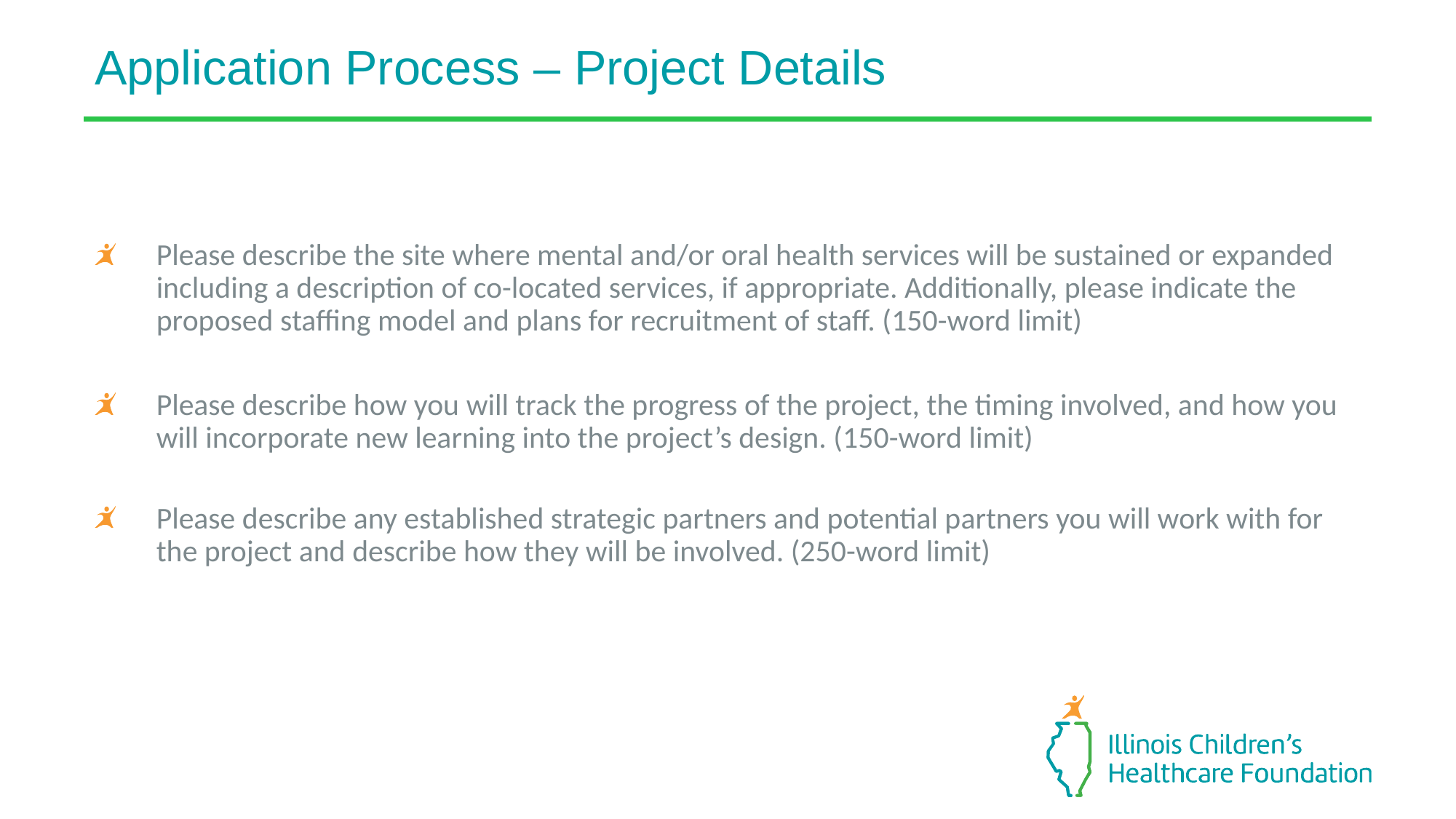

Application Process – Project Details
Please describe the site where mental and/or oral health services will be sustained or expanded including a description of co-located services, if appropriate. Additionally, please indicate the proposed staffing model and plans for recruitment of staff. (150-word limit)
Please describe how you will track the progress of the project, the timing involved, and how you will incorporate new learning into the project’s design. (150-word limit)
Please describe any established strategic partners and potential partners you will work with for the project and describe how they will be involved. (250-word limit)